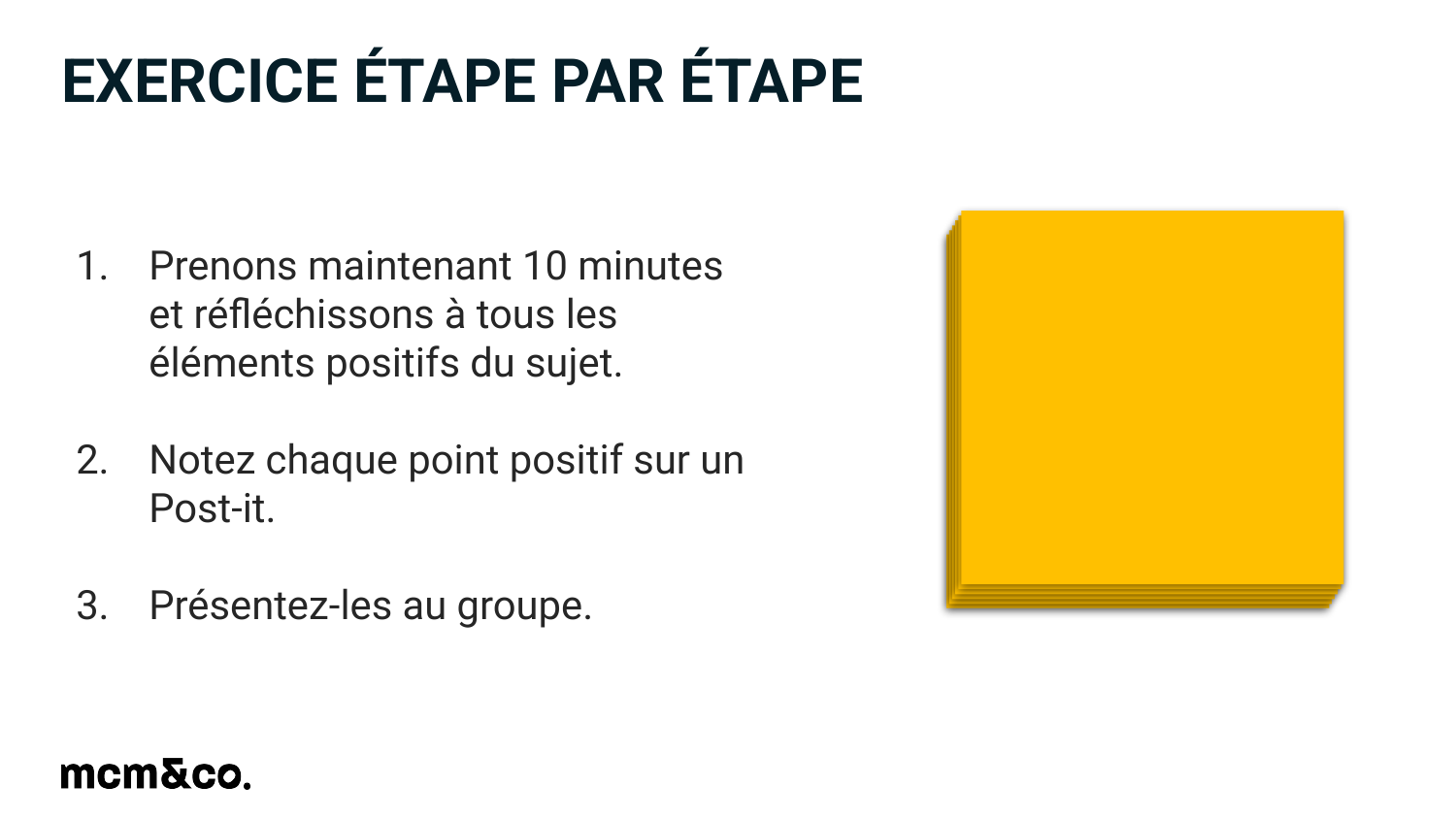

# EXERCICE ÉTAPE PAR ÉTAPE

Prenons maintenant 10 minutes et réfléchissons à tous les éléments positifs du sujet.

Notez chaque point positif sur un Post-it.

Présentez-les au groupe.